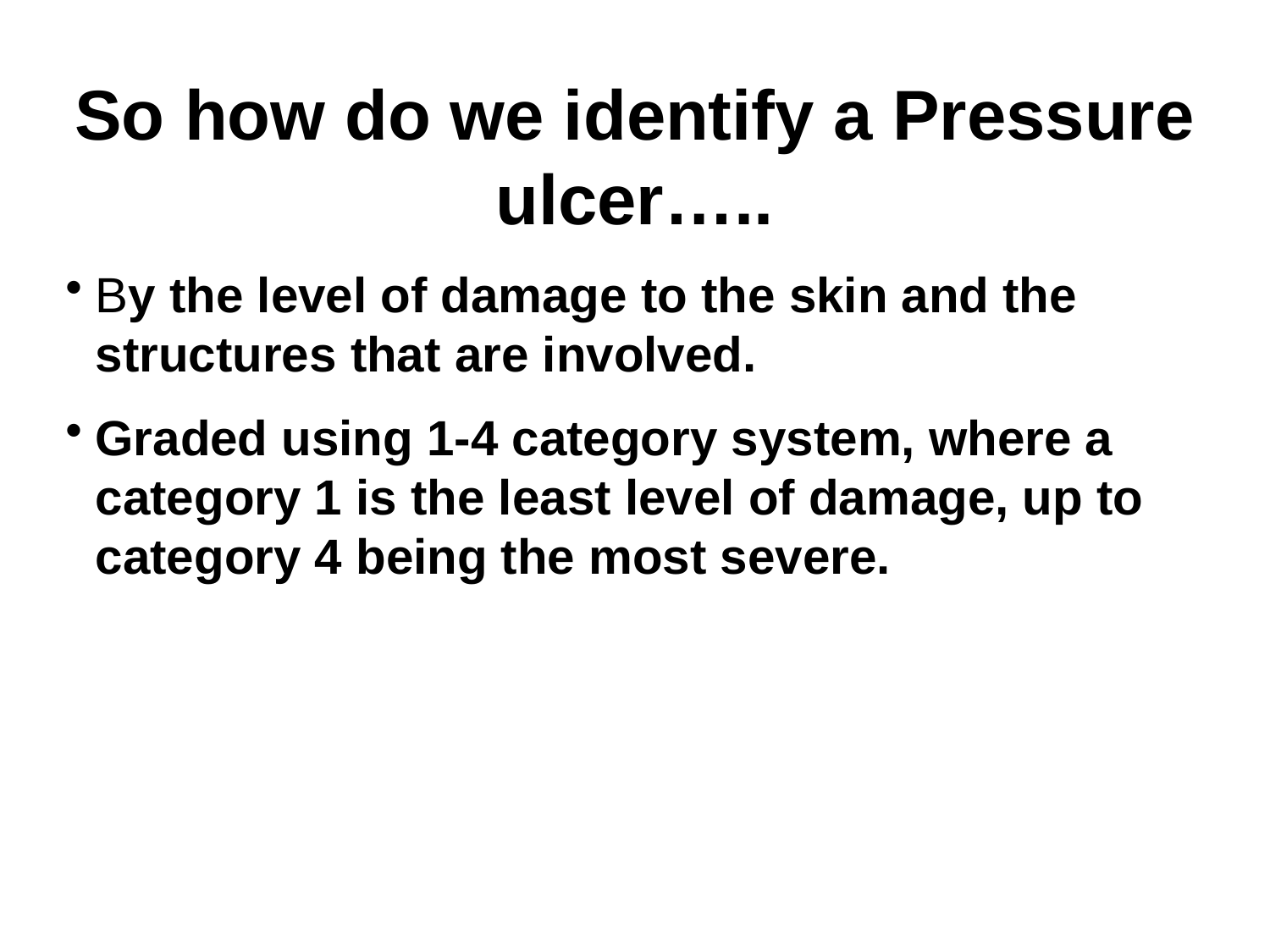

So how do we identify a Pressure ulcer…..
By the level of damage to the skin and the structures that are involved.
Graded using 1-4 category system, where a category 1 is the least level of damage, up to category 4 being the most severe.